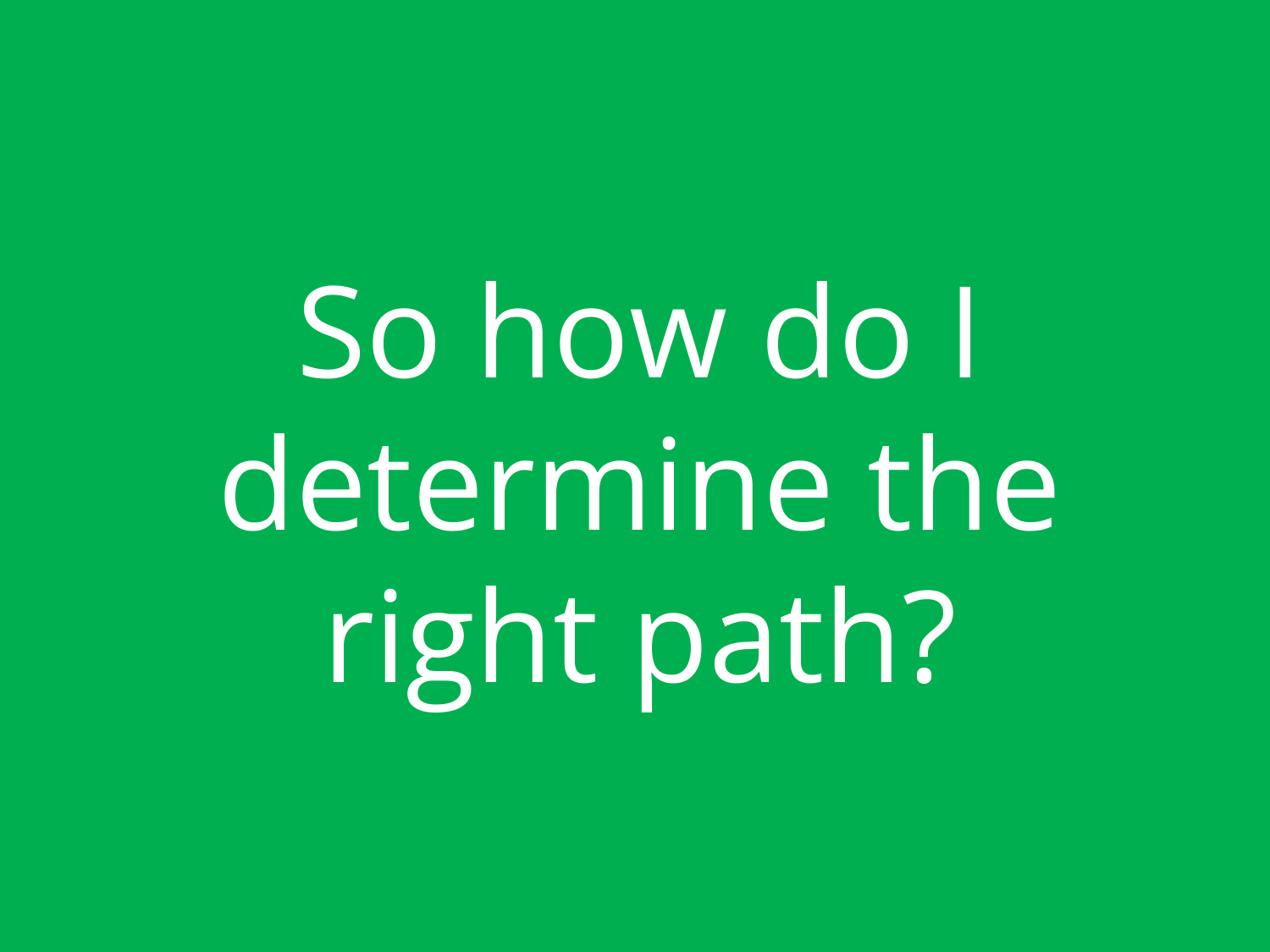

So how do I determine the right path?